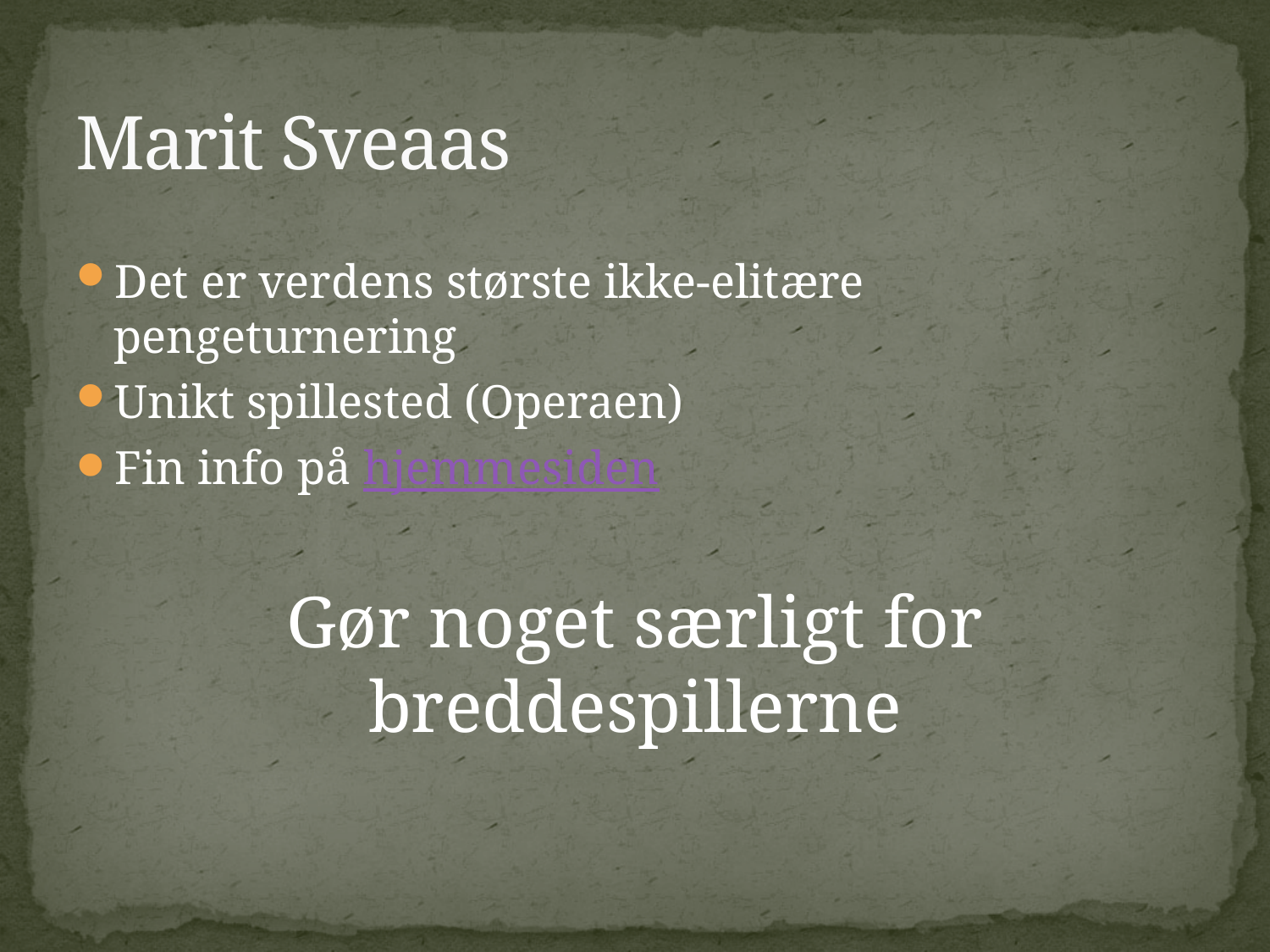

# Marit Sveaas
Det er verdens største ikke-elitære pengeturnering
Unikt spillested (Operaen)
Fin info på hjemmesiden

Gør noget særligt for breddespillerne